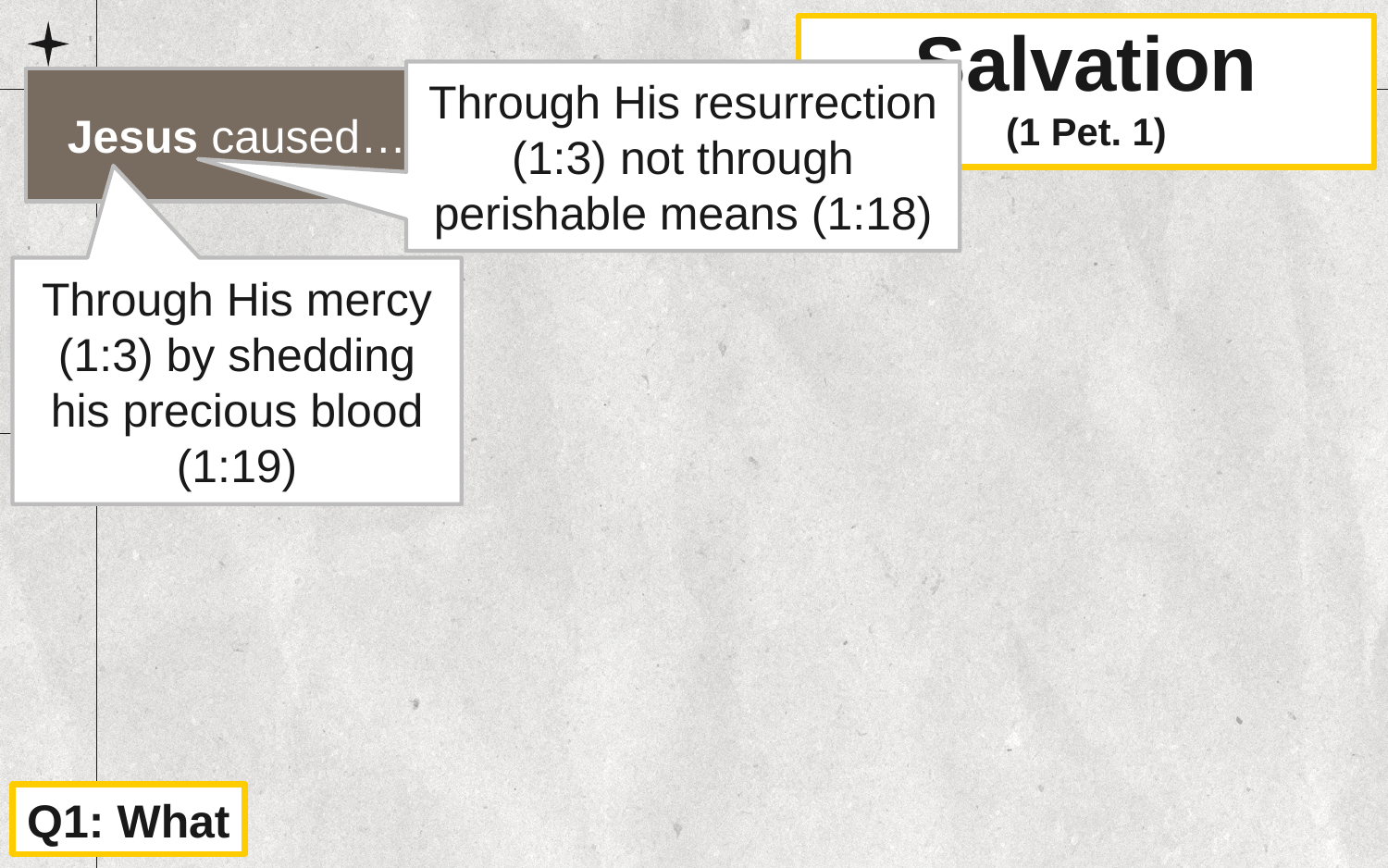

# Great Salvation (1 Pet. 1)
Through His resurrection (1:3) not through perishable means (1:18)
Jesus caused…
Through His mercy (1:3) by shedding his precious blood (1:19)
Q1: What